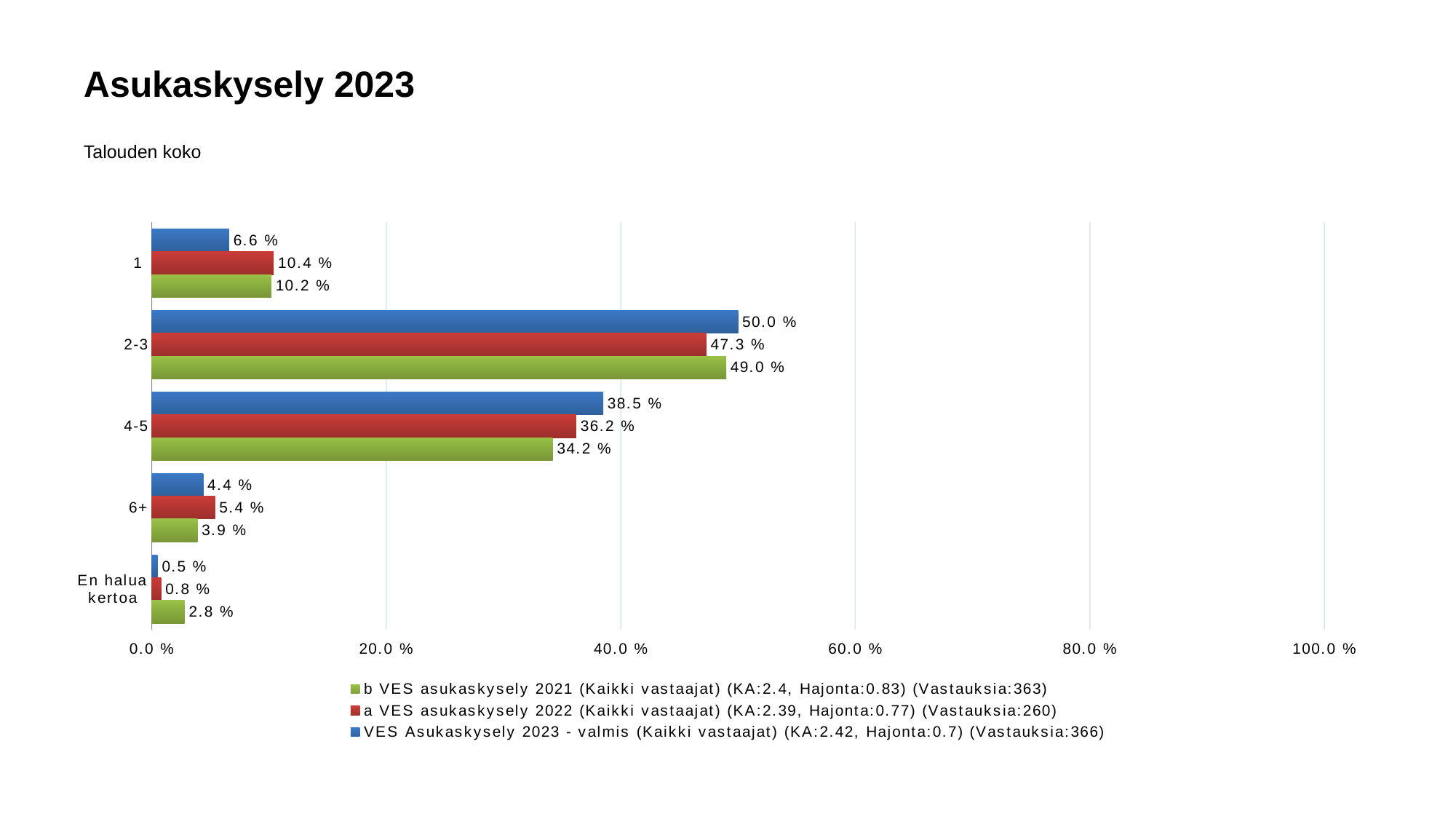

# Asukaskysely 2023
Talouden koko

### Chart

| Category | VES Asukaskysely 2023 - valmis (Kaikki vastaajat) (KA:2.42, Hajonta:0.7) (Vastauksia:366) | a VES asukaskysely 2022 (Kaikki vastaajat) (KA:2.39, Hajonta:0.77) (Vastauksia:260) | b VES asukaskysely 2021 (Kaikki vastaajat) (KA:2.4, Hajonta:0.83) (Vastauksia:363) |
|---|---|---|---|
| 1  | 0.066 | 0.104 | 0.102 |
| 2-3 | 0.5 | 0.473 | 0.49 |
| 4-5 | 0.385 | 0.362 | 0.342 |
| 6+ | 0.044 | 0.054 | 0.039 |
| En halua kertoa | 0.005 | 0.008 | 0.028 |